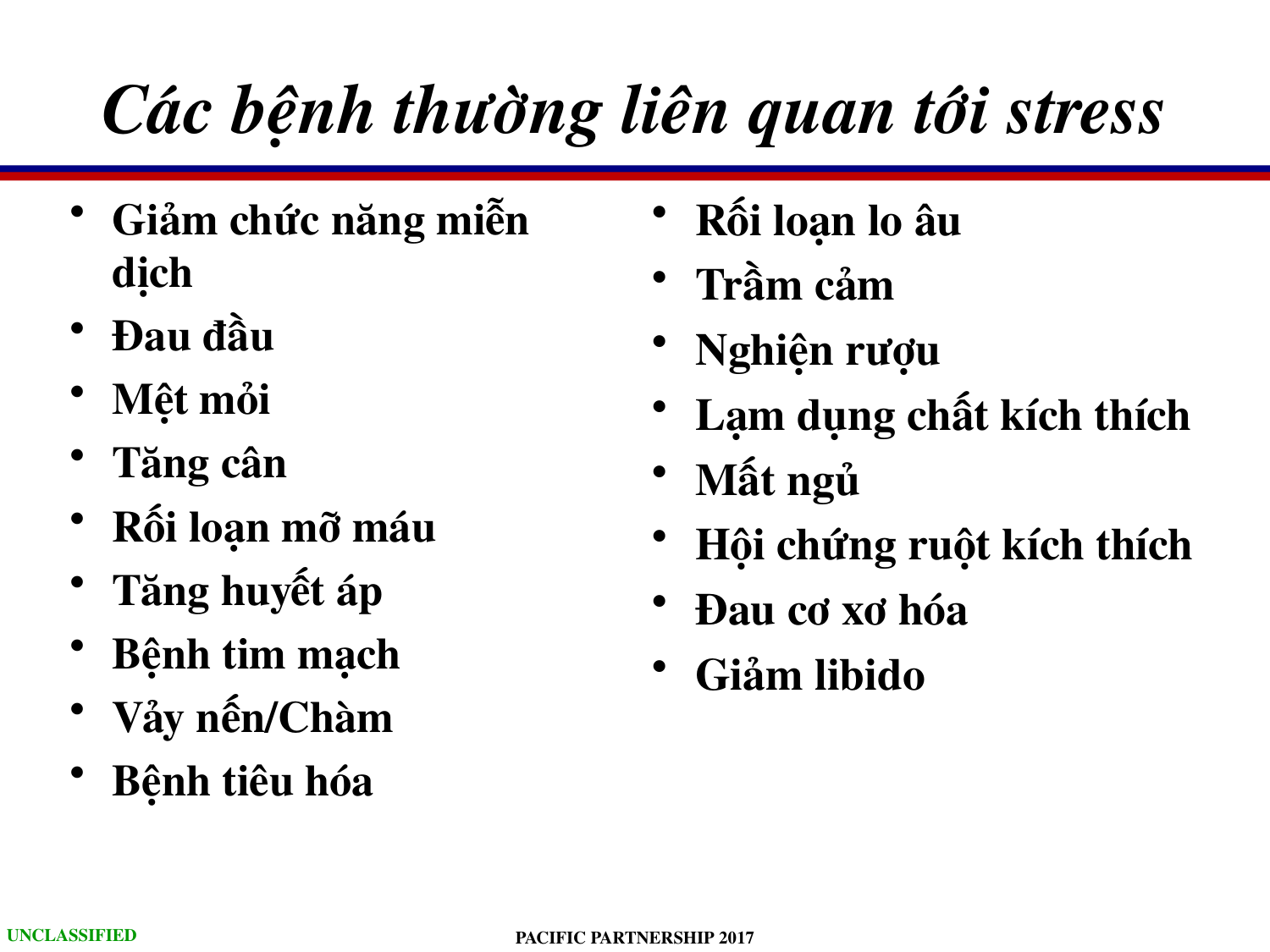

# Các bệnh thường liên quan tới stress
Giảm chức năng miễn dịch
Đau đầu
Mệt mỏi
Tăng cân
Rối loạn mỡ máu
Tăng huyết áp
Bệnh tim mạch
Vảy nến/Chàm
Bệnh tiêu hóa
Rối loạn lo âu
Trầm cảm
Nghiện rượu
Lạm dụng chất kích thích
Mất ngủ
Hội chứng ruột kích thích
Đau cơ xơ hóa
Giảm libido